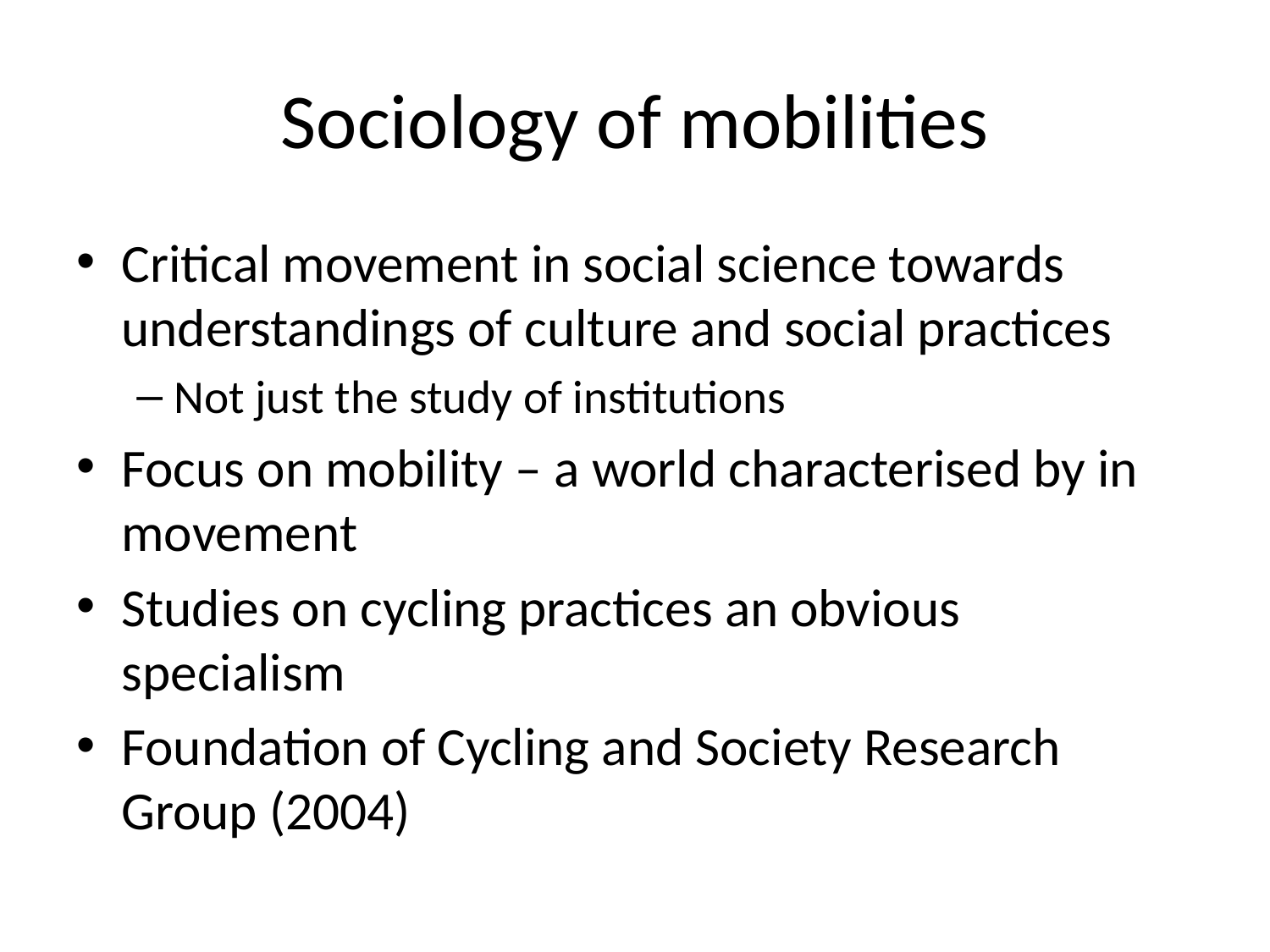

# Sociology of mobilities
Critical movement in social science towards understandings of culture and social practices
Not just the study of institutions
Focus on mobility – a world characterised by in movement
Studies on cycling practices an obvious specialism
Foundation of Cycling and Society Research Group (2004)